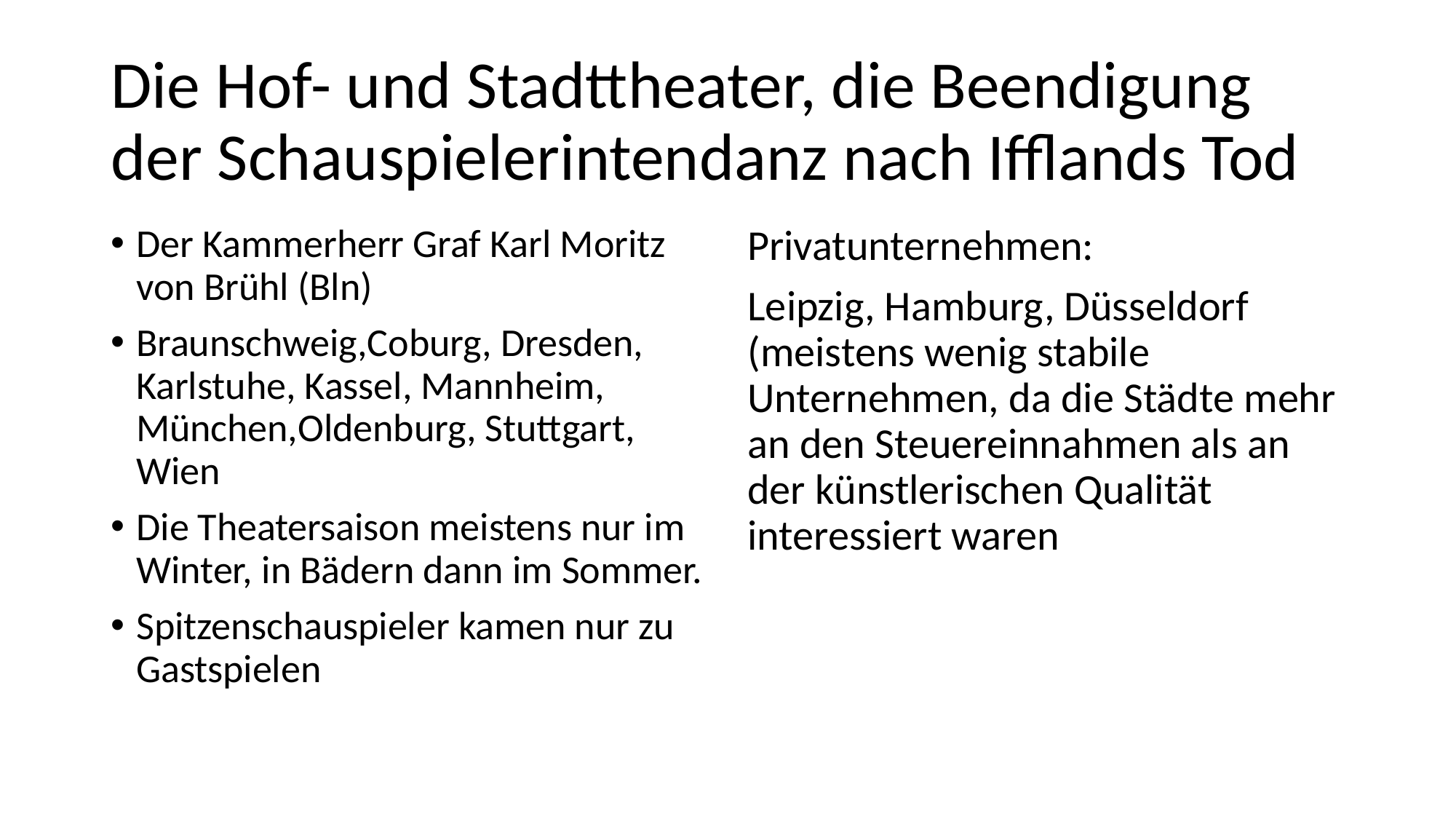

# Die Hof- und Stadttheater, die Beendigung der Schauspielerintendanz nach Ifflands Tod
Der Kammerherr Graf Karl Moritz von Brühl (Bln)
Braunschweig,Coburg, Dresden, Karlstuhe, Kassel, Mannheim, München,Oldenburg, Stuttgart, Wien
Die Theatersaison meistens nur im Winter, in Bädern dann im Sommer.
Spitzenschauspieler kamen nur zu Gastspielen
Privatunternehmen:
Leipzig, Hamburg, Düsseldorf (meistens wenig stabile Unternehmen, da die Städte mehr an den Steuereinnahmen als an der künstlerischen Qualität interessiert waren